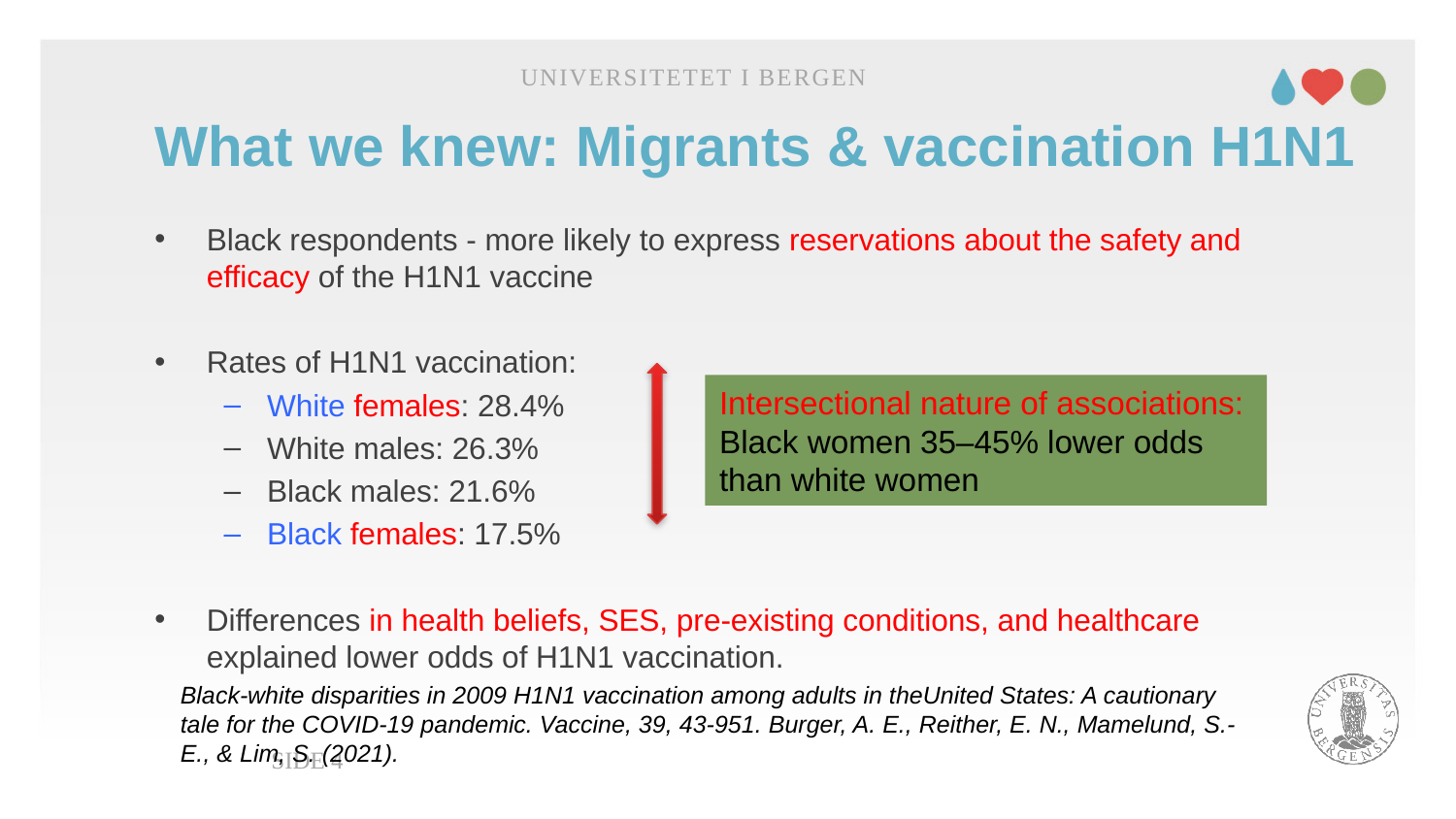

Universitetet i Bergen
# What we knew: Migrants & vaccination H1N1
Black respondents - more likely to express reservations about the safety and efficacy of the H1N1 vaccine

Rates of H1N1 vaccination:
White females: 28.4%
White males: 26.3%
Black males: 21.6%
Black females: 17.5%

Differences in health beliefs, SES, pre-existing conditions, and healthcare explained lower odds of H1N1 vaccination.

Intersectional nature of associations: Black women 35–45% lower odds than white women
Black-white disparities in 2009 H1N1 vaccination among adults in theUnited States: A cautionary tale for the COVID-19 pandemic. Vaccine, 39, 43-951. Burger, A. E., Reither, E. N., Mamelund, S.-E., & Lim, S. (2021).

Side 4